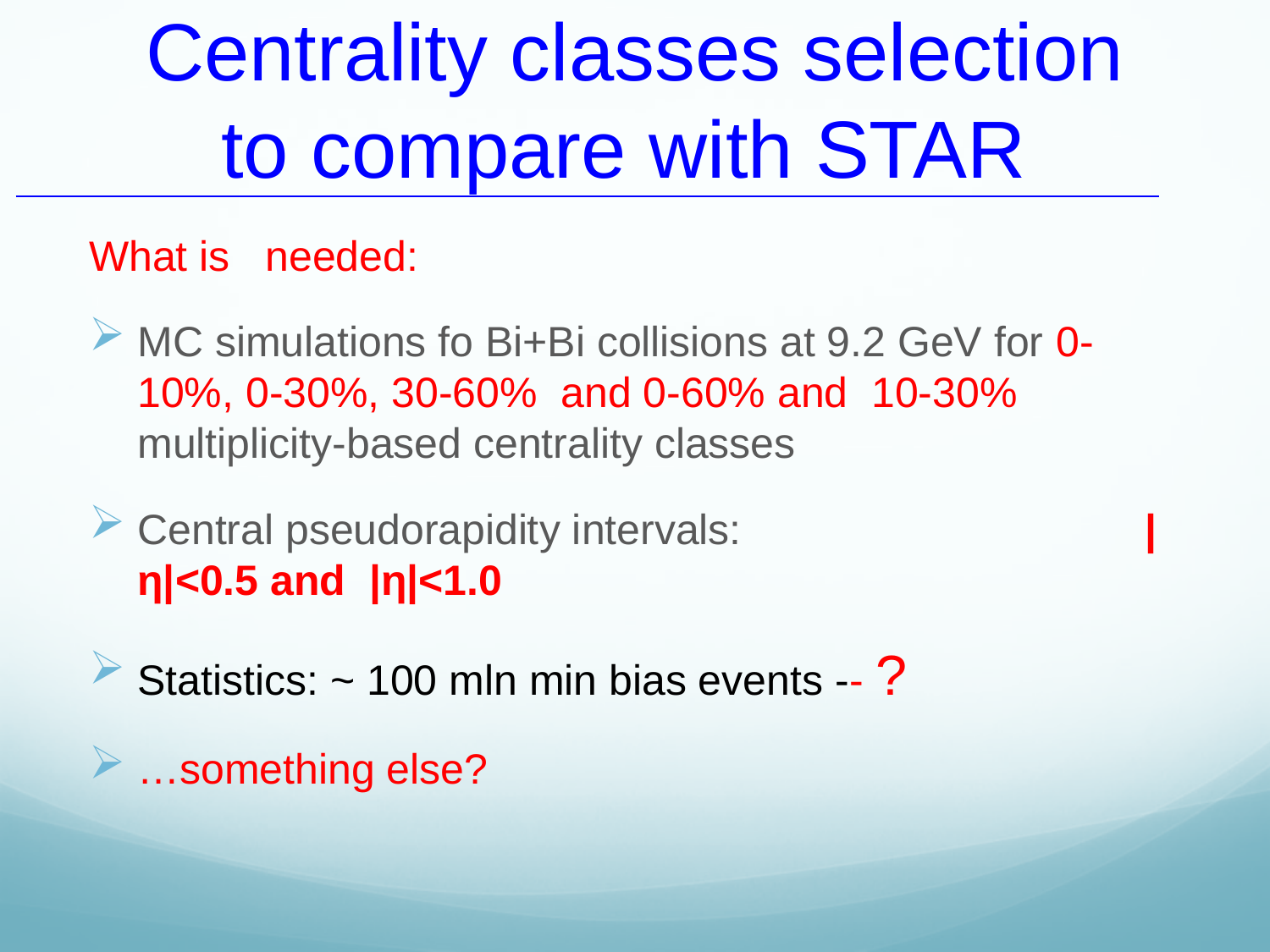

# Centrality classes selection to compare with STAR
What is   needed:
MC simulations fo Bi+Bi collisions at 9.2 GeV for 0-10%, 0-30%, 30-60%  and 0-60% and  10-30% multiplicity-based centrality classes
Central pseudorapidity intervals:                                  |η|<0.5 and  |η|<1.0
Statistics: ~ 100 mln min bias events -- ?
…something else?